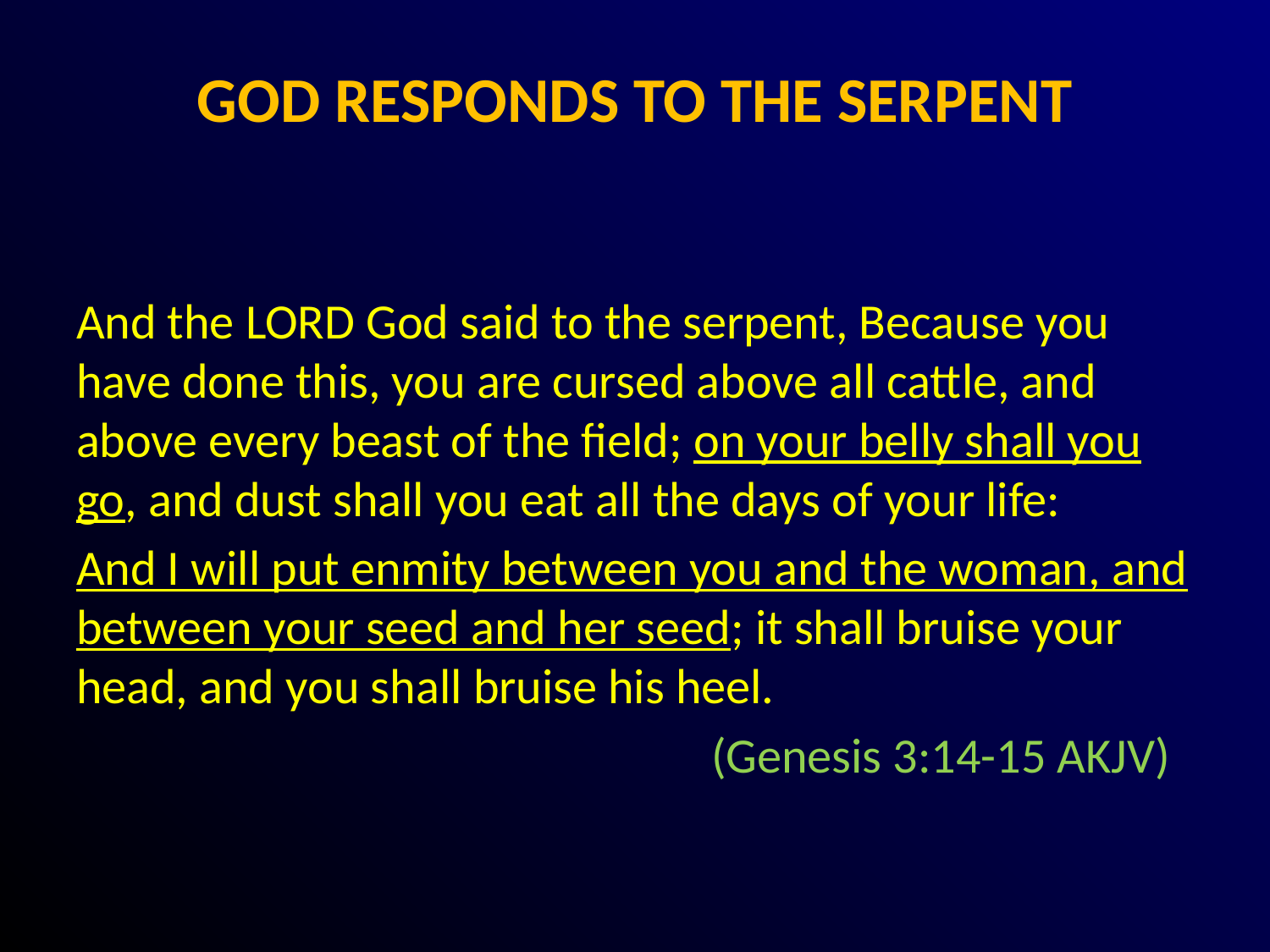

# GOD RESPONDS TO THE SERPENT
And the LORD God said to the serpent, Because you have done this, you are cursed above all cattle, and above every beast of the field; on your belly shall you go, and dust shall you eat all the days of your life:
And I will put enmity between you and the woman, and between your seed and her seed; it shall bruise your head, and you shall bruise his heel.
					(Genesis 3:14-15 AKJV)